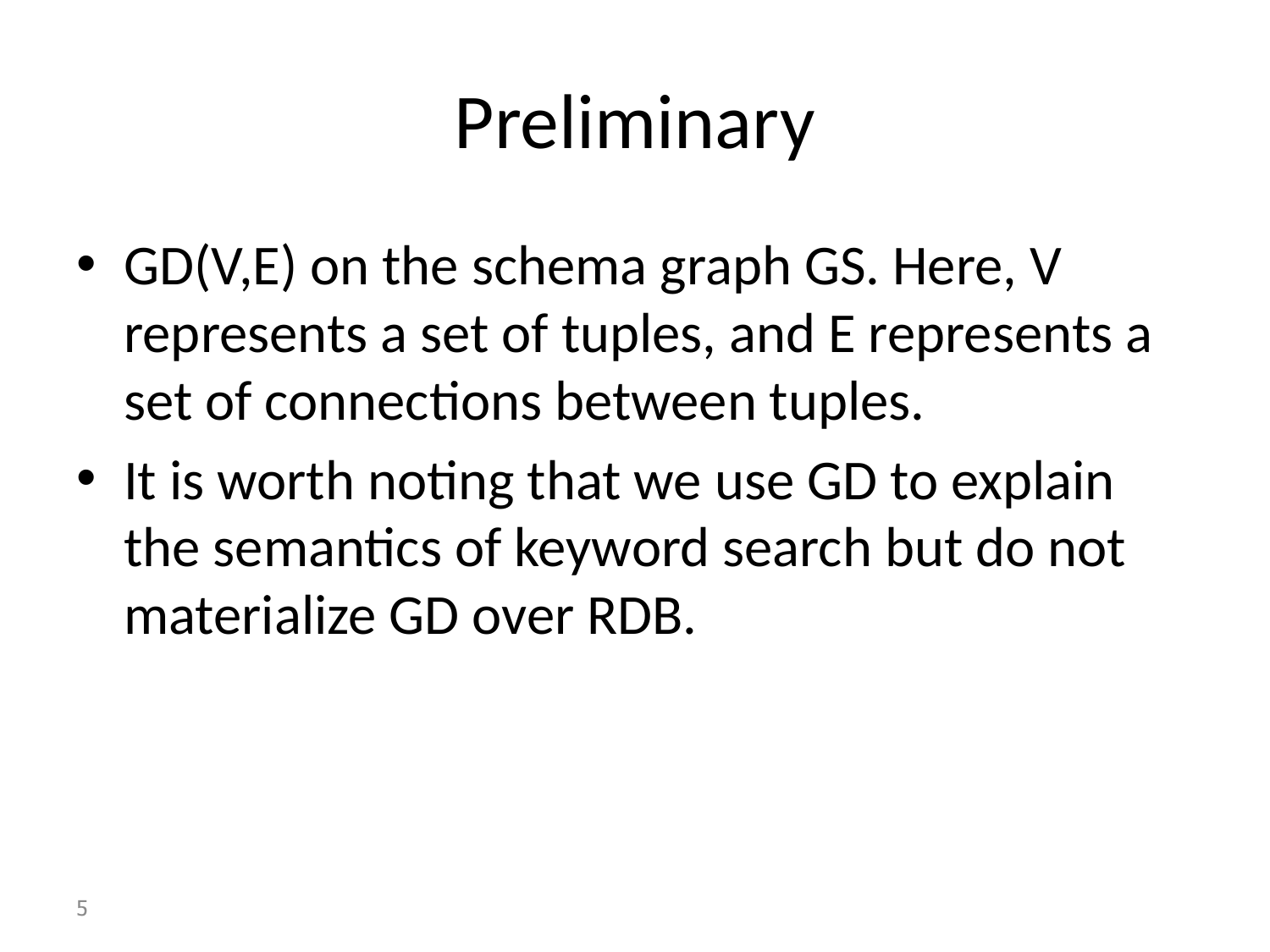

# Preliminary
GD(V,E) on the schema graph GS. Here, V represents a set of tuples, and E represents a set of connections between tuples.
It is worth noting that we use GD to explain the semantics of keyword search but do not materialize GD over RDB.
5